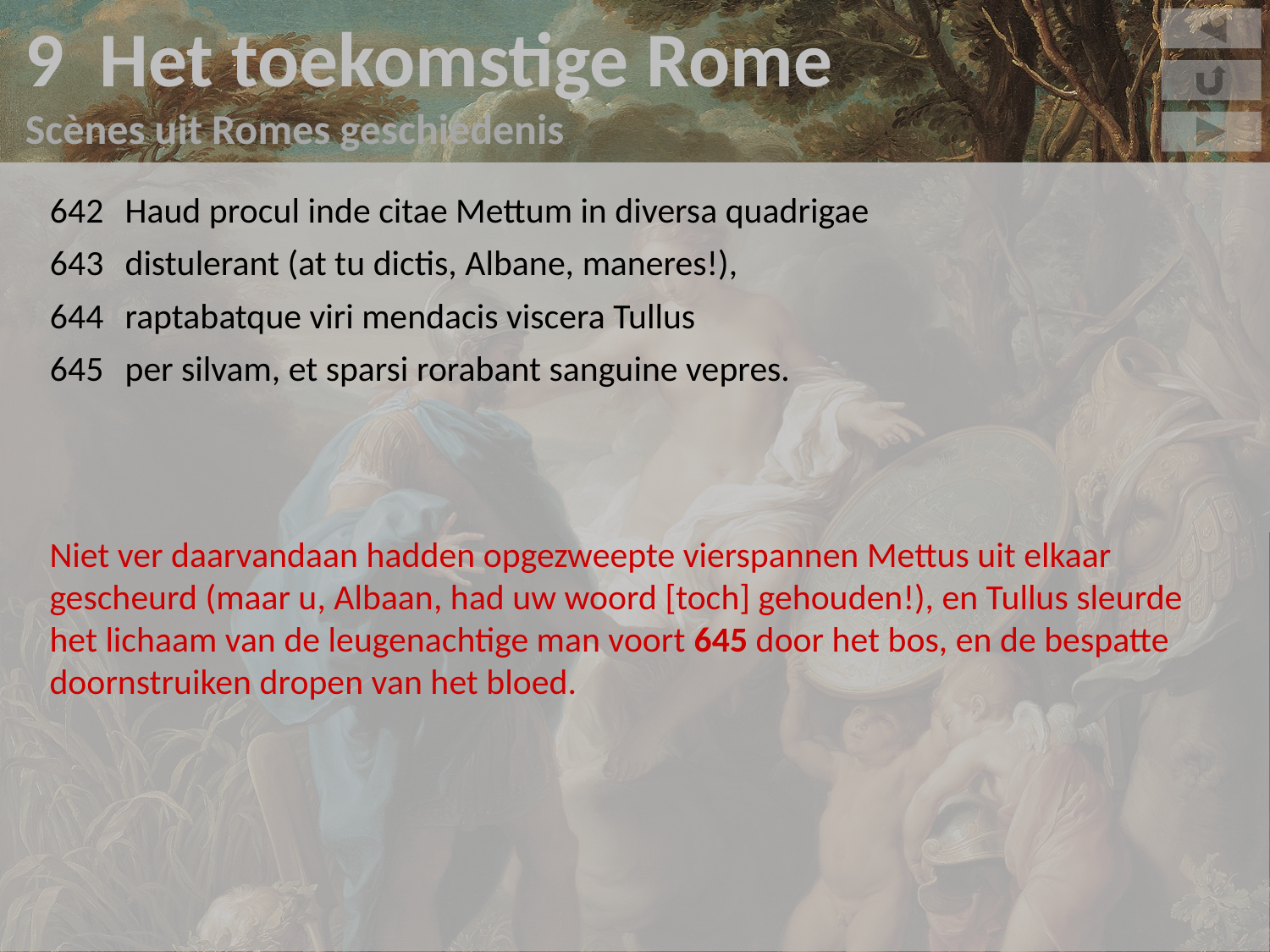

9  Het toekomstige Rome
Scènes uit Romes geschiedenis

642	Haud procul inde citae Mettum in diversa quadrigae
643	distulerant (at tu dictis, Albane, maneres!),
644	raptabatque viri mendacis viscera Tullus
645	per silvam, et sparsi rorabant sanguine vepres.
Niet ver daarvandaan hadden opgezweepte vierspannen Mettus uit elkaar gescheurd (maar u, Albaan, had uw woord [toch] gehouden!), en Tullus sleurde het lichaam van de leugenachtige man voort 645 door het bos, en de bespatte doornstruiken dropen van het bloed.